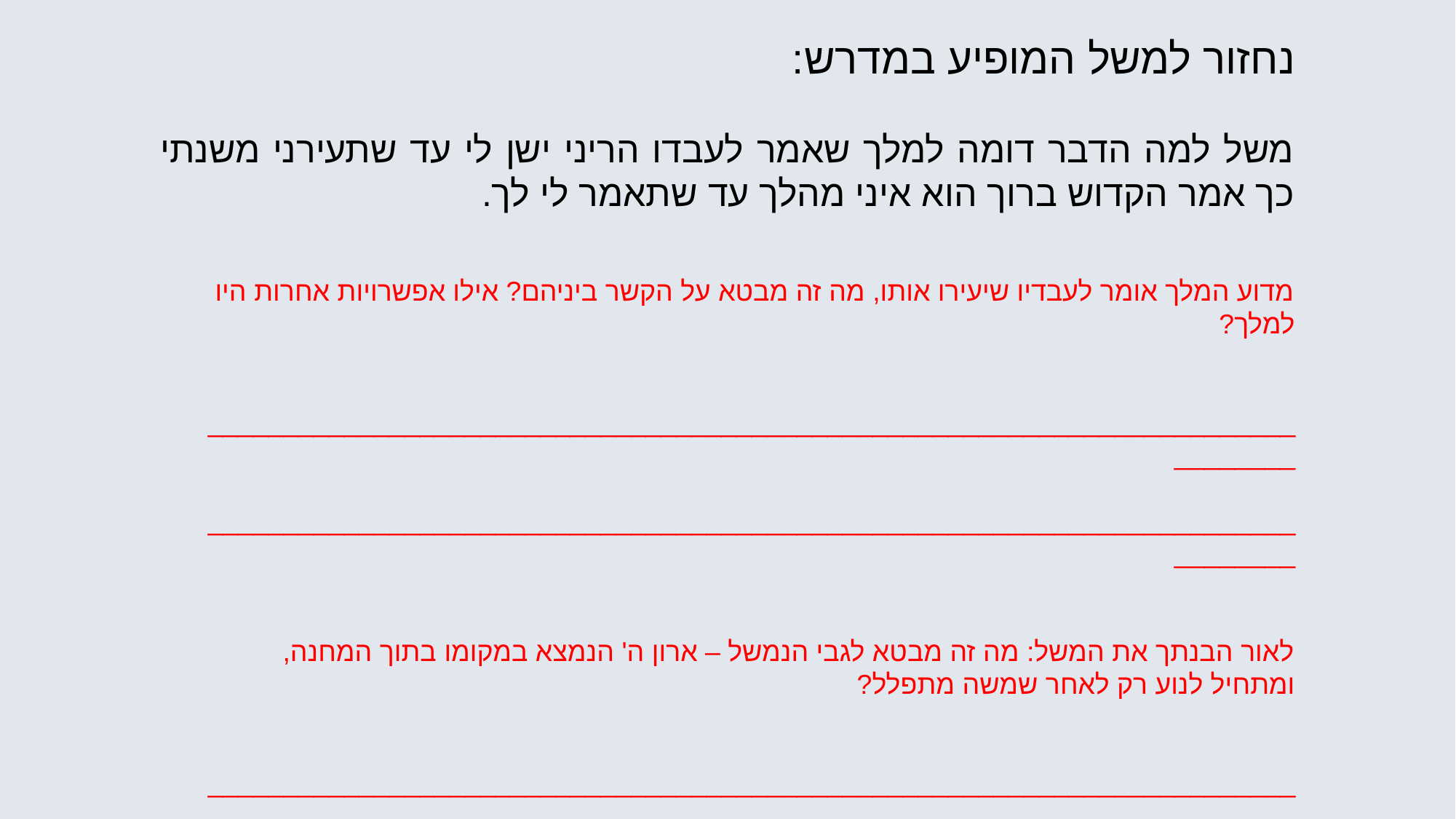

נחזור למשל המופיע במדרש:

משל למה הדבר דומה למלך שאמר לעבדו הריני ישן לי עד שתעירני משנתי כך אמר הקדוש ברוך הוא איני מהלך עד שתאמר לי לך.

מדוע המלך אומר לעבדיו שיעירו אותו, מה זה מבטא על הקשר ביניהם? אילו אפשרויות אחרות היו למלך?

________________________________________________________________________________

________________________________________________________________________________

לאור הבנתך את המשל: מה זה מבטא לגבי הנמשל – ארון ה' הנמצא במקומו בתוך המחנה, ומתחיל לנוע רק לאחר שמשה מתפלל?

________________________________________________________________________________

________________________________________________________________________________